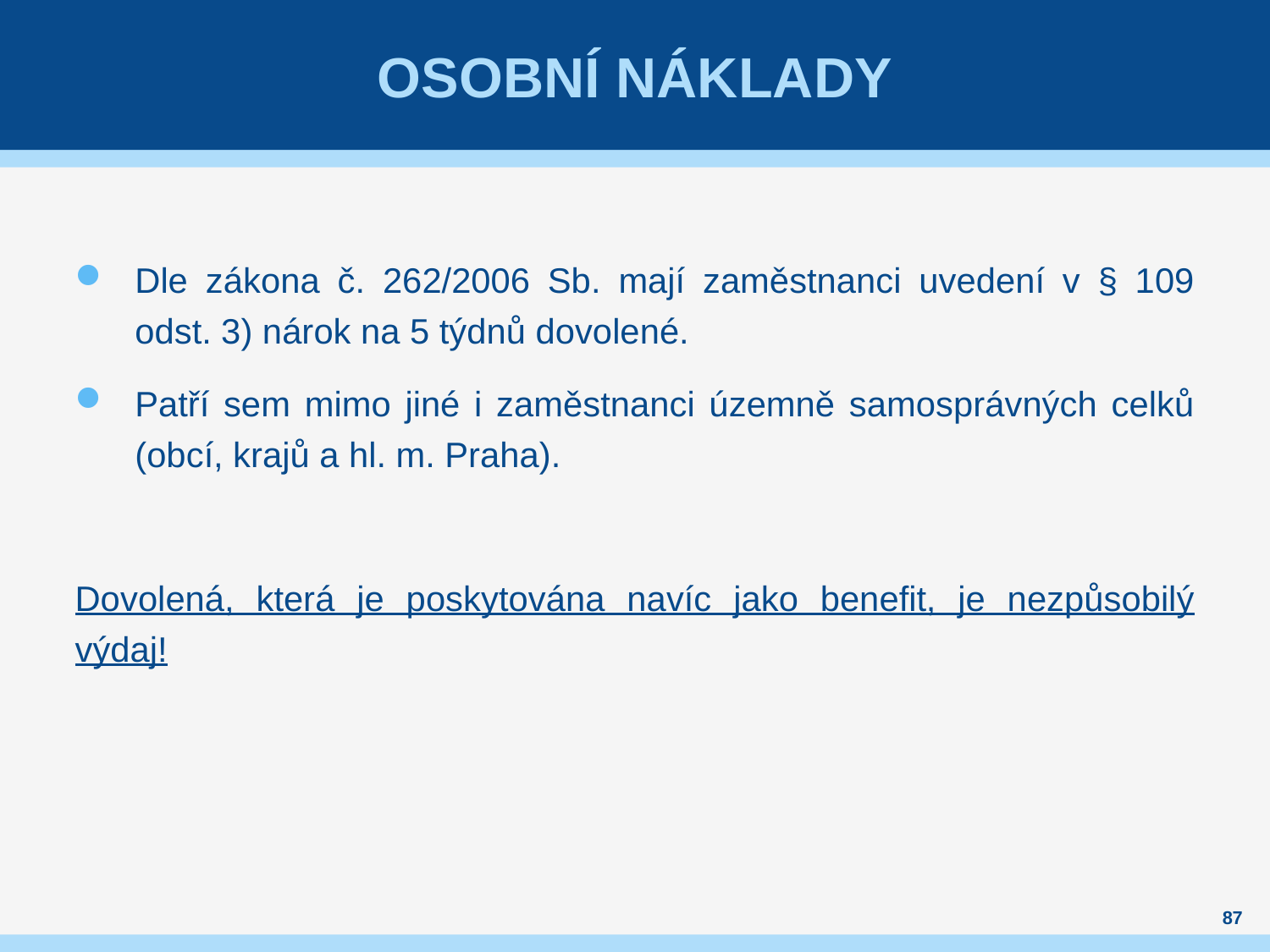

# Osobní náklady
Dle zákona č. 262/2006 Sb. mají zaměstnanci uvedení v § 109 odst. 3) nárok na 5 týdnů dovolené.
Patří sem mimo jiné i zaměstnanci územně samosprávných celků (obcí, krajů a hl. m. Praha).

Dovolená, která je poskytována navíc jako benefit, je nezpůsobilý výdaj!

87